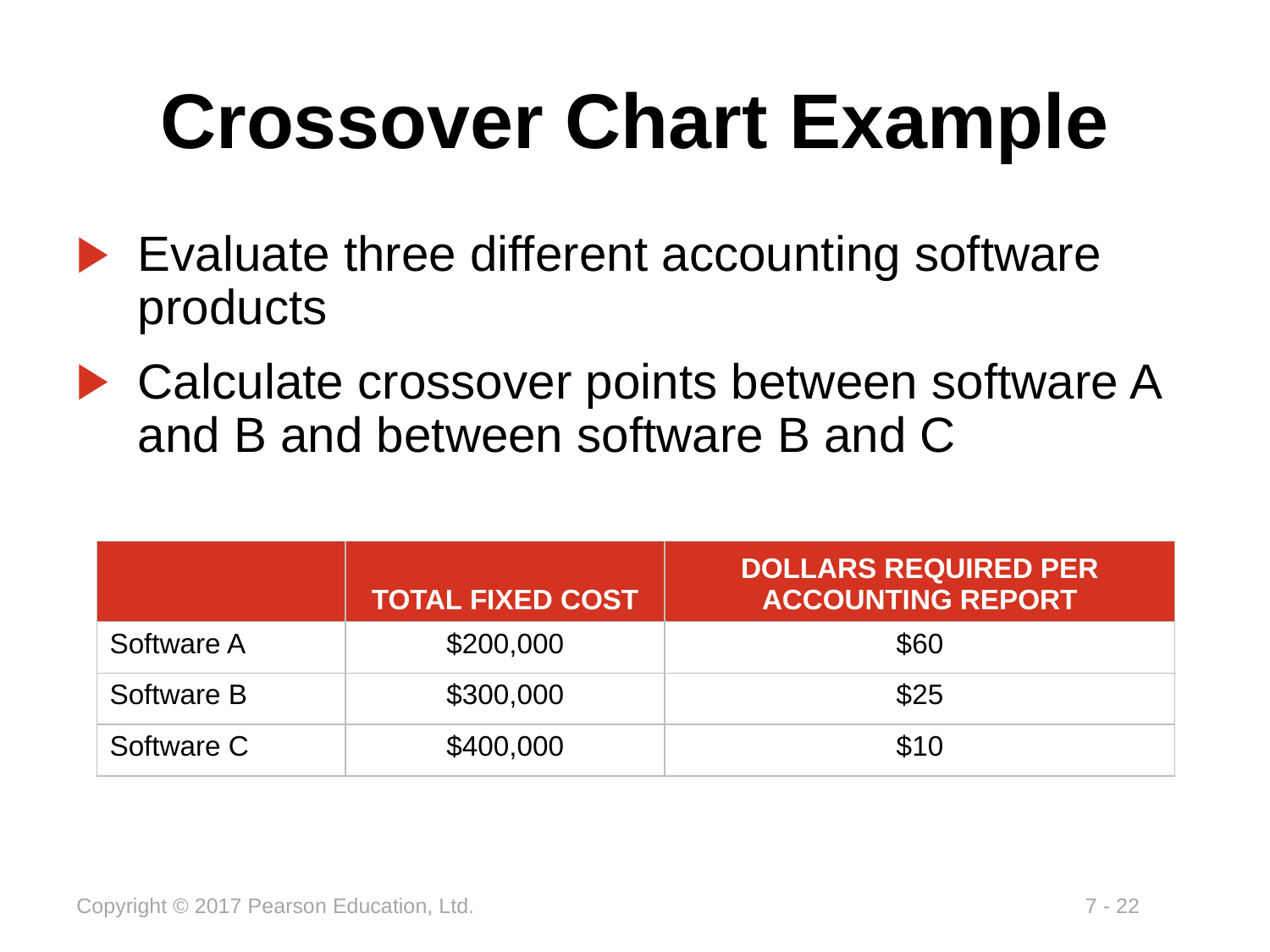

# Crossover Chart Example
Evaluate three different accounting software products
Calculate crossover points between software A and B and between software B and C
|  | TOTAL FIXED COST | DOLLARS REQUIRED PER ACCOUNTING REPORT |
| --- | --- | --- |
| Software A | $200,000 | $60 |
| Software B | $300,000 | $25 |
| Software C | $400,000 | $10 |